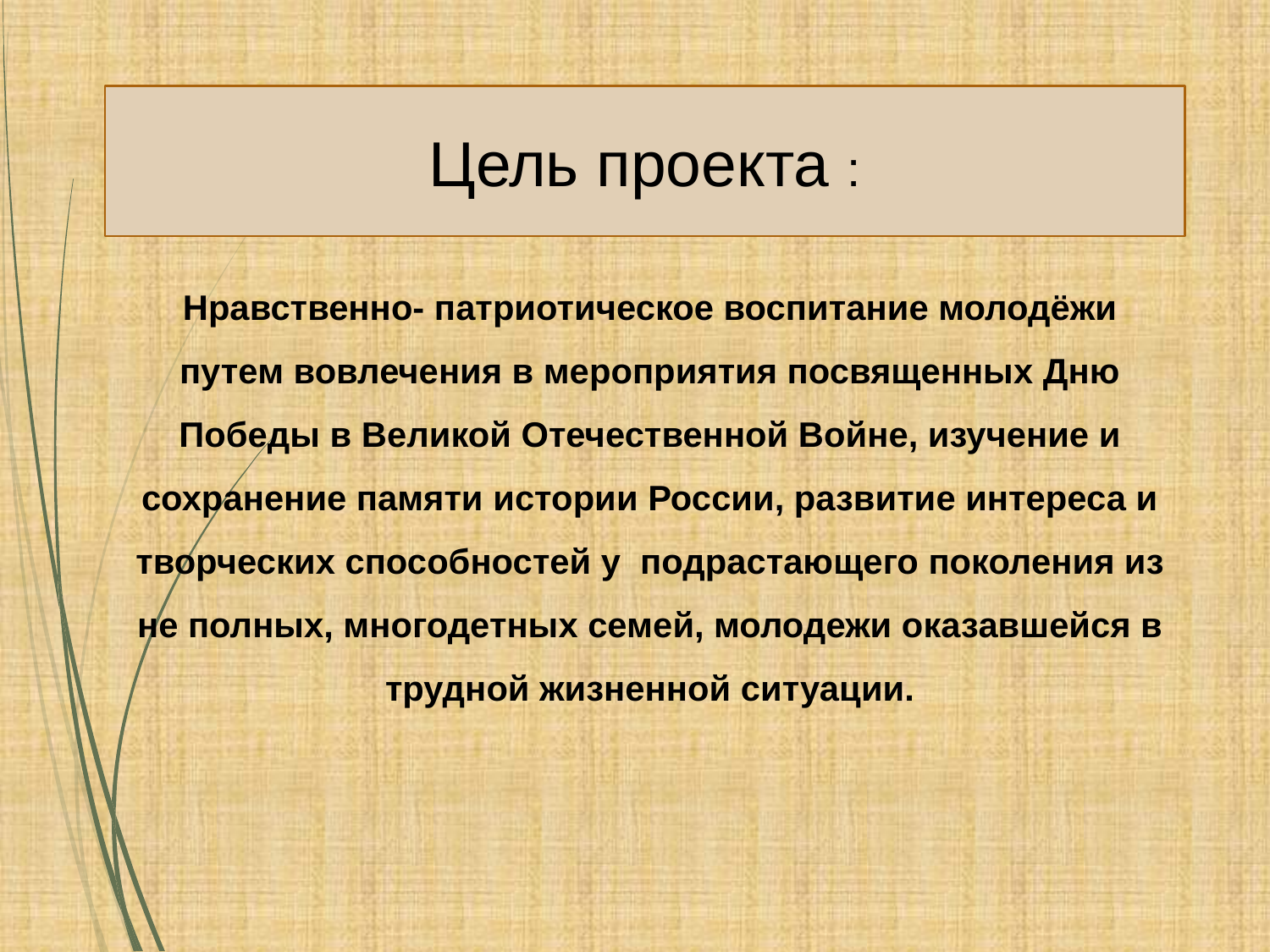

Цель проекта :
Нравственно- патриотическое воспитание молодёжи путем вовлечения в мероприятия посвященных Дню Победы в Великой Отечественной Войне, изучение и сохранение памяти истории России, развитие интереса и творческих способностей у  подрастающего поколения из не полных, многодетных семей, молодежи оказавшейся в трудной жизненной ситуации.